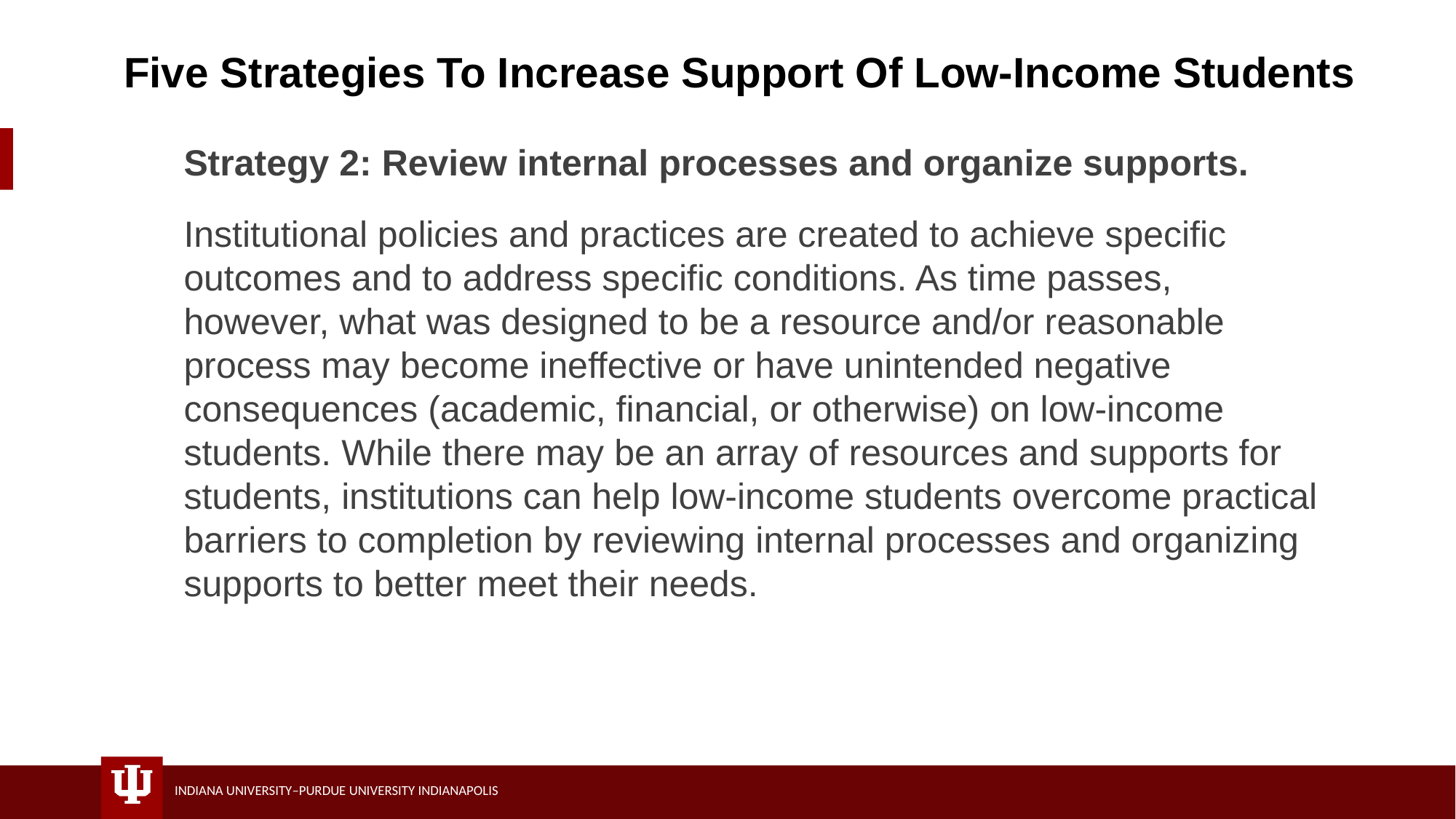

# Five Strategies To Increase Support Of Low-Income Students
Strategy 2: Review internal processes and organize supports.
Institutional policies and practices are created to achieve specific outcomes and to address specific conditions. As time passes, however, what was designed to be a resource and/or reasonable process may become ineffective or have unintended negative consequences (academic, financial, or otherwise) on low-income students. While there may be an array of resources and supports for students, institutions can help low-income students overcome practical barriers to completion by reviewing internal processes and organizing supports to better meet their needs.